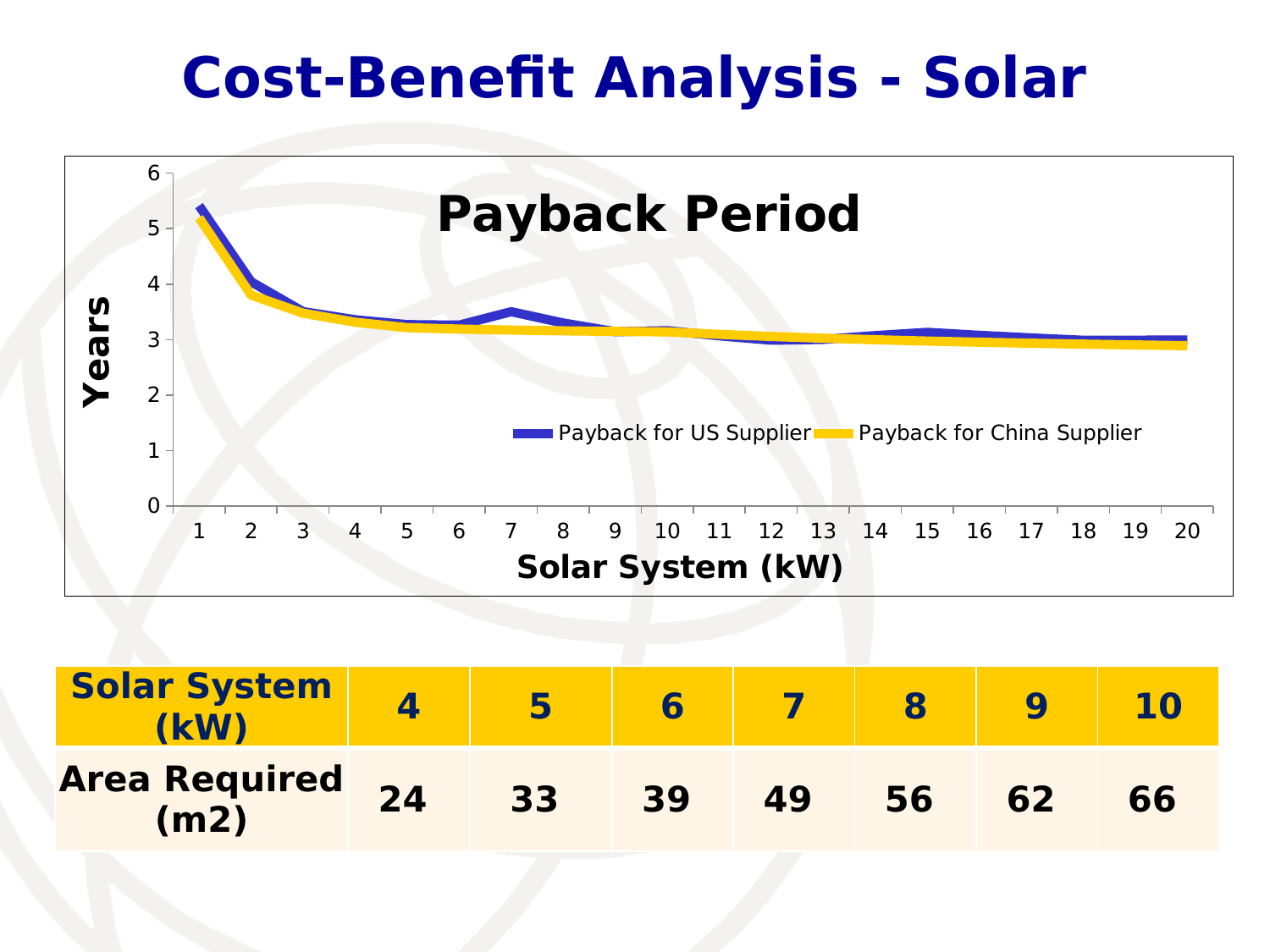

# Cost-Benefit Analysis - Solar

### Chart: Payback Period

| Category | Payback for US Supplier | Payback for China Supplier |
|---|---|---|
| 1 | 5.41400948409779 | 5.198113400376087 |
| 2 | 4.043899722017832 | 3.803092551712861 |
| 3 | 3.504159512713599 | 3.476480527621072 |
| 4 | 3.3578068790368727 | 3.313174515575178 |
| 5 | 3.269995298830841 | 3.215190908347645 |
| 6 | 3.260584443899385 | 3.189726242062526 |
| 7 | 3.502973270495345 | 3.171537194716003 |
| 8 | 3.2996810103425758 | 3.157895409206116 |
| 9 | 3.1415648080015304 | 3.147285131587318 |
| 10 | 3.1603865178644472 | 3.1387969094922736 |
| 11 | 3.066705734683105 | 3.093504024795419 |
| 12 | 2.9886384153653287 | 3.0557599542146976 |
| 13 | 3.0018498078652587 | 3.023822663723326 |
| 14 | 3.070469357721015 | 2.9964478433021444 |
| 15 | 3.1299396342626657 | 2.972722998937127 |
| 16 | 3.07634619937726 | 2.951963760117734 |
| 17 | 3.029057874478383 | 2.933646784688854 |
| 18 | 2.987023807901602 | 2.917365028752079 |
| 19 | 2.988674835082555 | 2.902797141861279 |
| 20 | 2.9901607595454207 | 2.8896860436595535 |
| Solar System (kW) | 4 | 5 | 6 | 7 | 8 | 9 | 10 |
| --- | --- | --- | --- | --- | --- | --- | --- |
| Area Required (m2) | 24 | 33 | 39 | 49 | 56 | 62 | 66 |